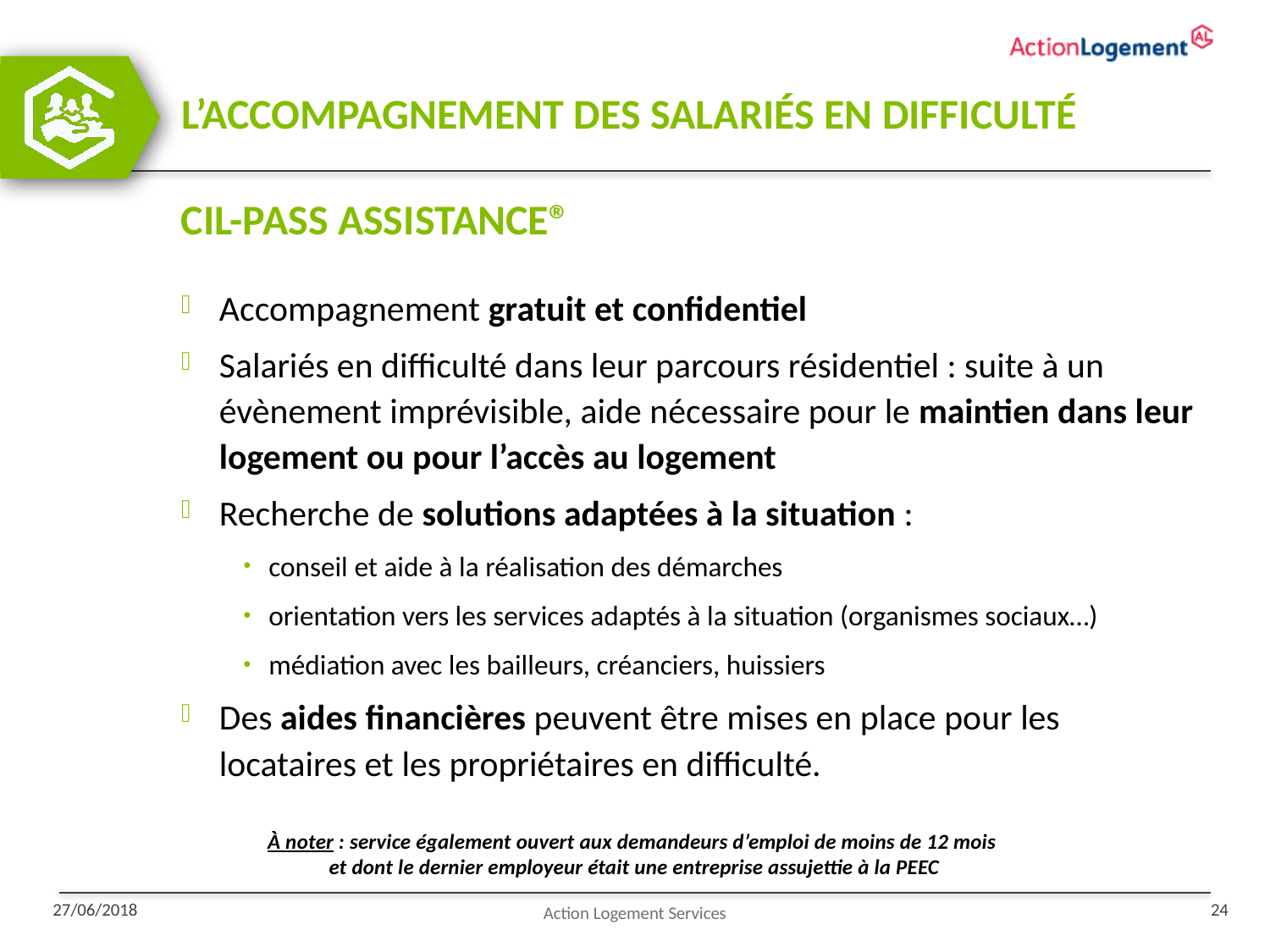

L’accompagnement des salariés en difficulté
CIL-PASS ASSISTANCE®
Accompagnement gratuit et confidentiel
Salariés en difficulté dans leur parcours résidentiel : suite à un évènement imprévisible, aide nécessaire pour le maintien dans leur logement ou pour l’accès au logement
Recherche de solutions adaptées à la situation :
conseil et aide à la réalisation des démarches
orientation vers les services adaptés à la situation (organismes sociaux…)
médiation avec les bailleurs, créanciers, huissiers
Des aides financières peuvent être mises en place pour les locataires et les propriétaires en difficulté.

À noter : service également ouvert aux demandeurs d’emploi de moins de 12 mois
et dont le dernier employeur était une entreprise assujettie à la PEEC
Action Logement Services